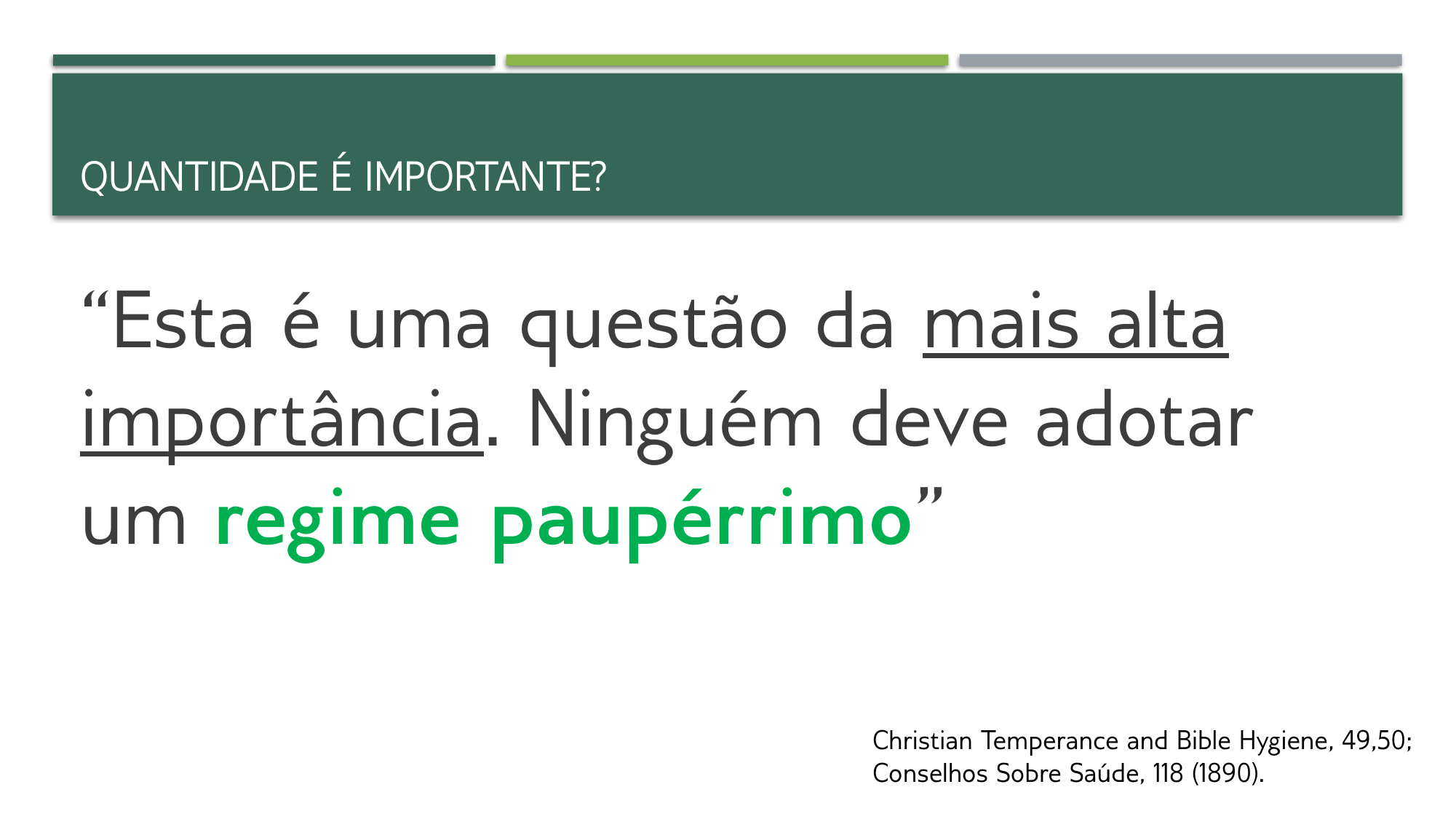

# Quantidade é importante?
“Esta é uma questão da mais alta importância. Ninguém deve adotar um regime paupérrimo”
Christian Temperance and Bible Hygiene, 49,50;
Conselhos Sobre Saúde, 118 (1890).